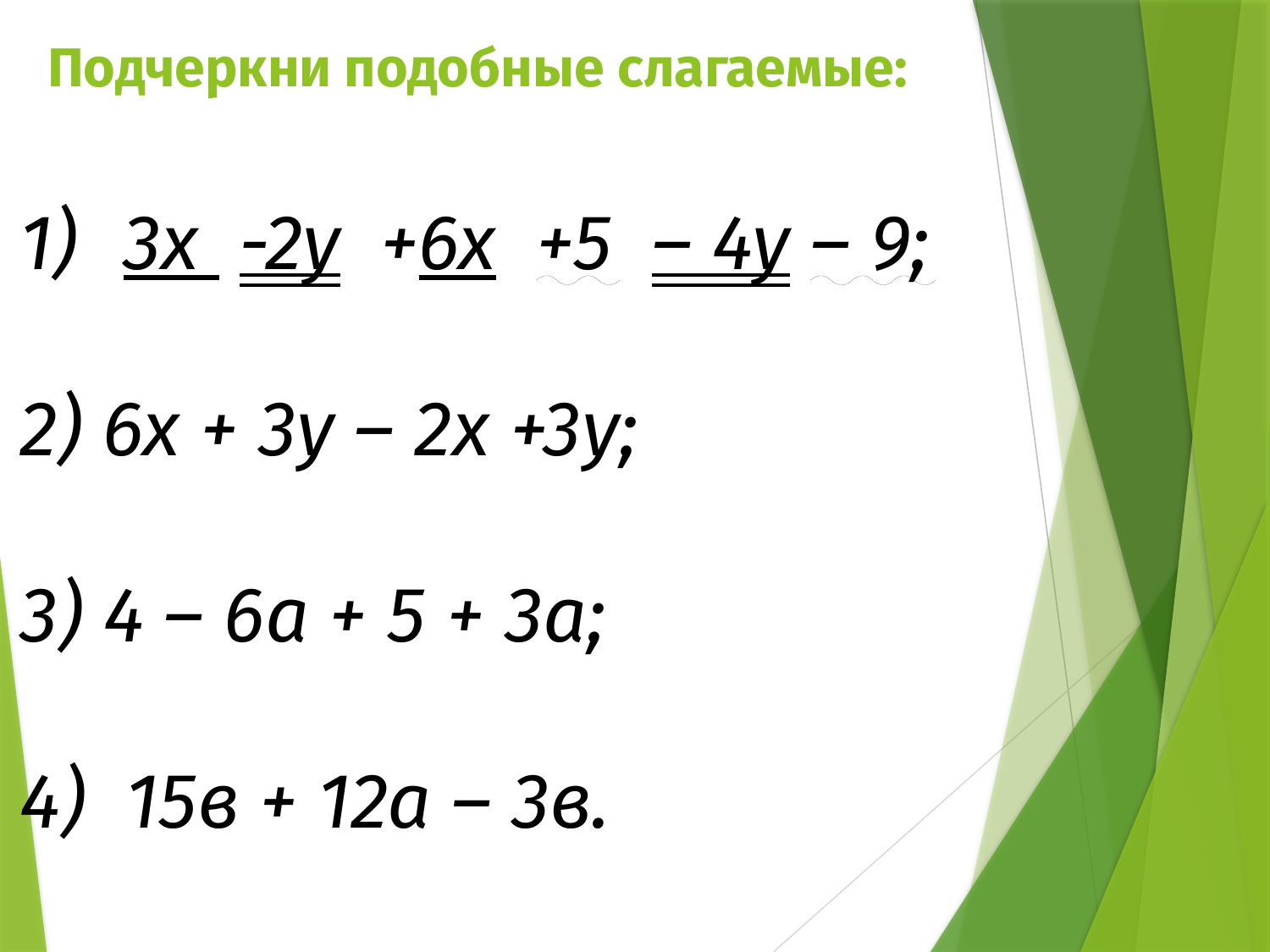

# Подчеркни подобные слагаемые:
3х  -2у  +6х  +5  – 4у – 9;

2) 6х + 3у – 2х +3у;

3) 4 – 6а + 5 + 3а;

4)  15в + 12а – 3в.